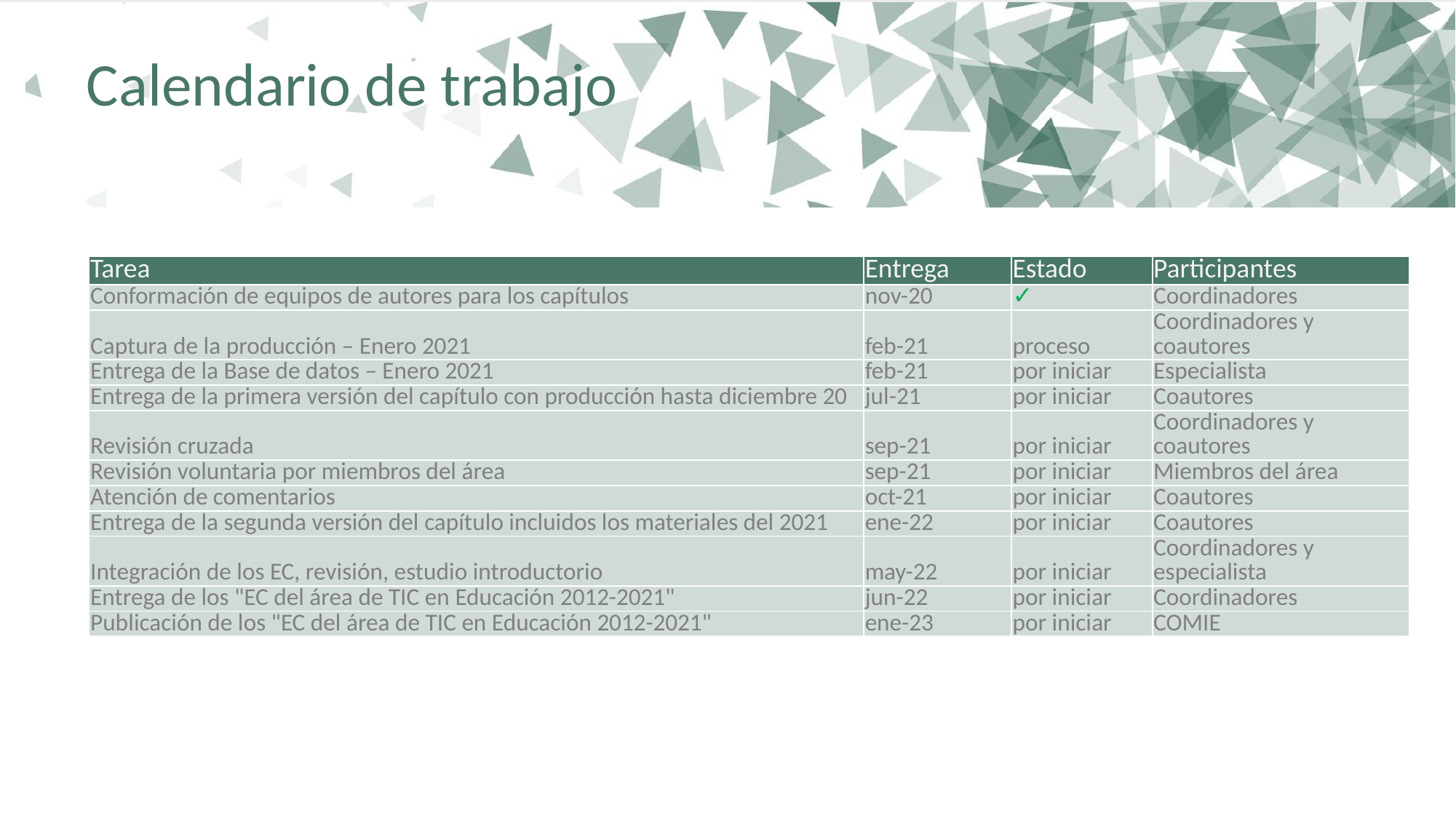

# Calendario de trabajo
| Tarea | Entrega | Estado | Participantes |
| --- | --- | --- | --- |
| Conformación de equipos de autores para los capítulos | nov-20 | ✓ | Coordinadores |
| Captura de la producción – Enero 2021 | feb-21 | proceso | Coordinadores y coautores |
| Entrega de la Base de datos – Enero 2021 | feb-21 | por iniciar | Especialista |
| Entrega de la primera versión del capítulo con producción hasta diciembre 20 | jul-21 | por iniciar | Coautores |
| Revisión cruzada | sep-21 | por iniciar | Coordinadores y coautores |
| Revisión voluntaria por miembros del área | sep-21 | por iniciar | Miembros del área |
| Atención de comentarios | oct-21 | por iniciar | Coautores |
| Entrega de la segunda versión del capítulo incluidos los materiales del 2021 | ene-22 | por iniciar | Coautores |
| Integración de los EC, revisión, estudio introductorio | may-22 | por iniciar | Coordinadores y especialista |
| Entrega de los "EC del área de TIC en Educación 2012-2021" | jun-22 | por iniciar | Coordinadores |
| Publicación de los "EC del área de TIC en Educación 2012-2021" | ene-23 | por iniciar | COMIE |